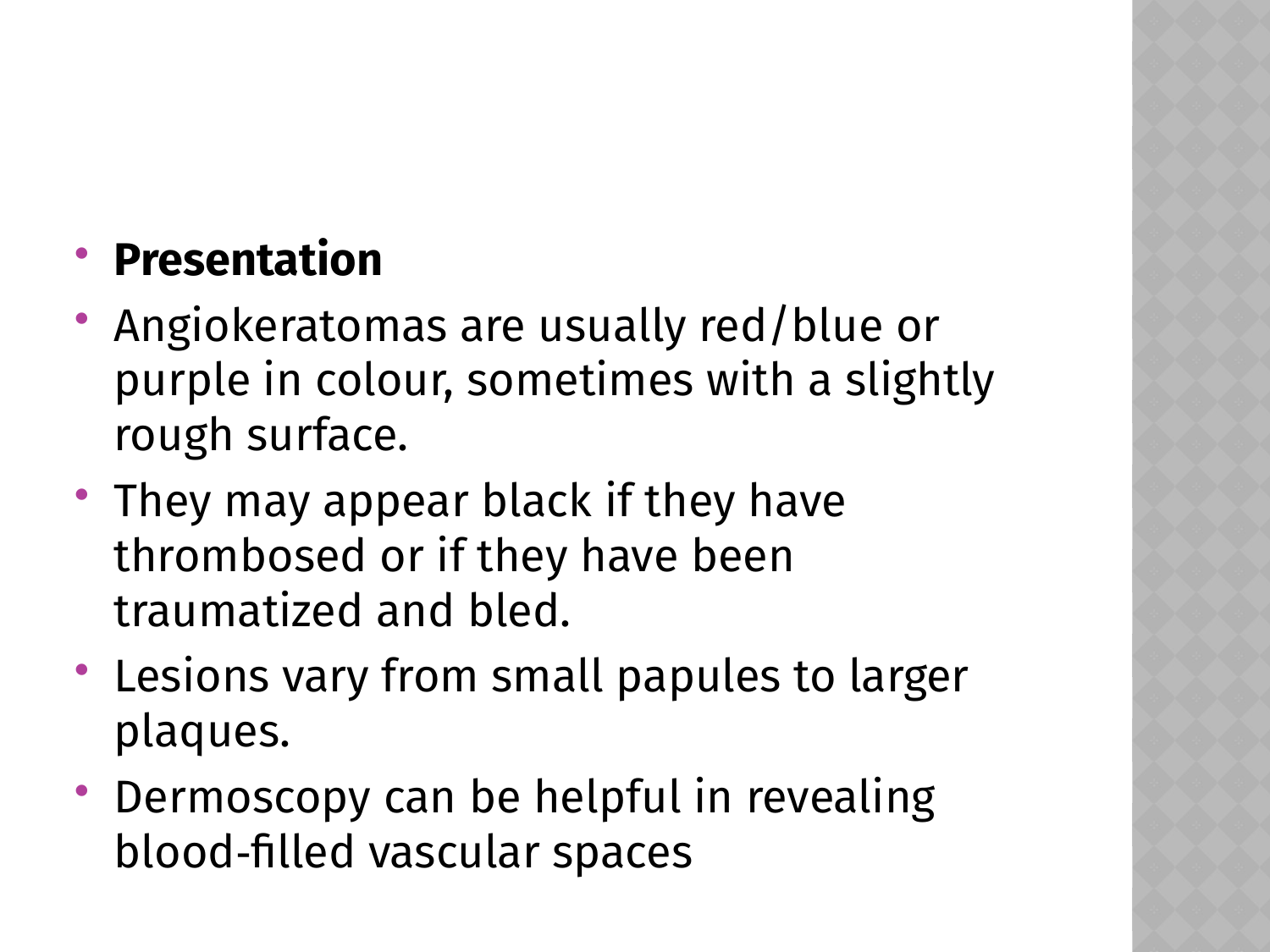

#
Presentation
Angiokeratomas are usually red/blue or purple in colour, sometimes with a slightly rough surface.
They may appear black if they have thrombosed or if they have been traumatized and bled.
Lesions vary from small papules to larger plaques.
Dermoscopy can be helpful in revealing blood‐filled vascular spaces